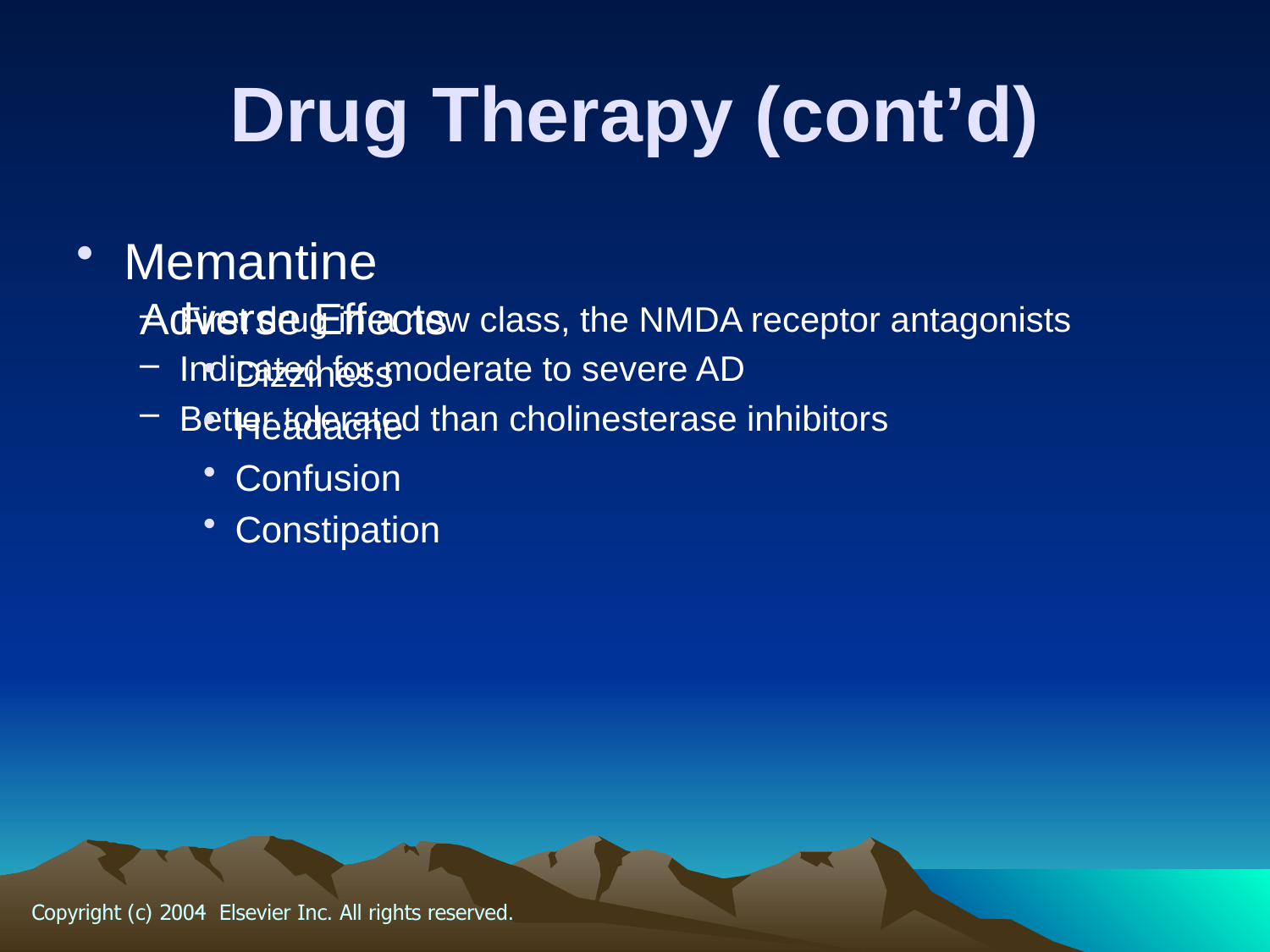

# Drug Therapy (cont’d)
Memantine
First drug in a new class, the NMDA receptor antagonists
Indicated for moderate to severe AD
Better tolerated than cholinesterase inhibitors

Adverse Effects
Dizziness
Headache
Confusion
Constipation